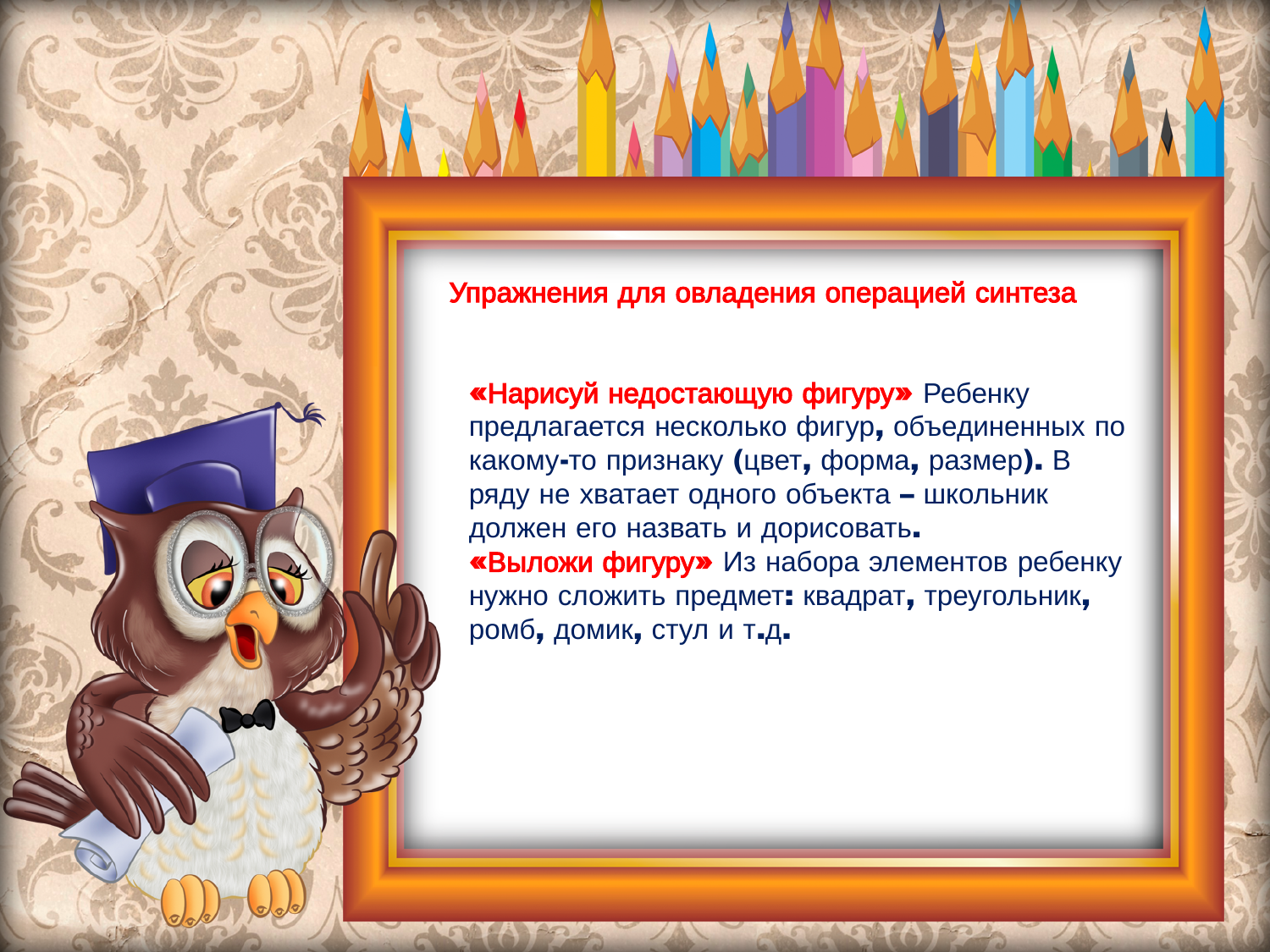

Упражнения для овладения операцией синтеза

«Нарисуй недостающую фигуру» Ребенку предлагается несколько фигур, объединенных по какому-то признаку (цвет, форма, размер). В ряду не хватает одного объекта – школьник должен его назвать и дорисовать.
«Выложи фигуру» Из набора элементов ребенку нужно сложить предмет: квадрат, треугольник, ромб, домик, стул и т.д.